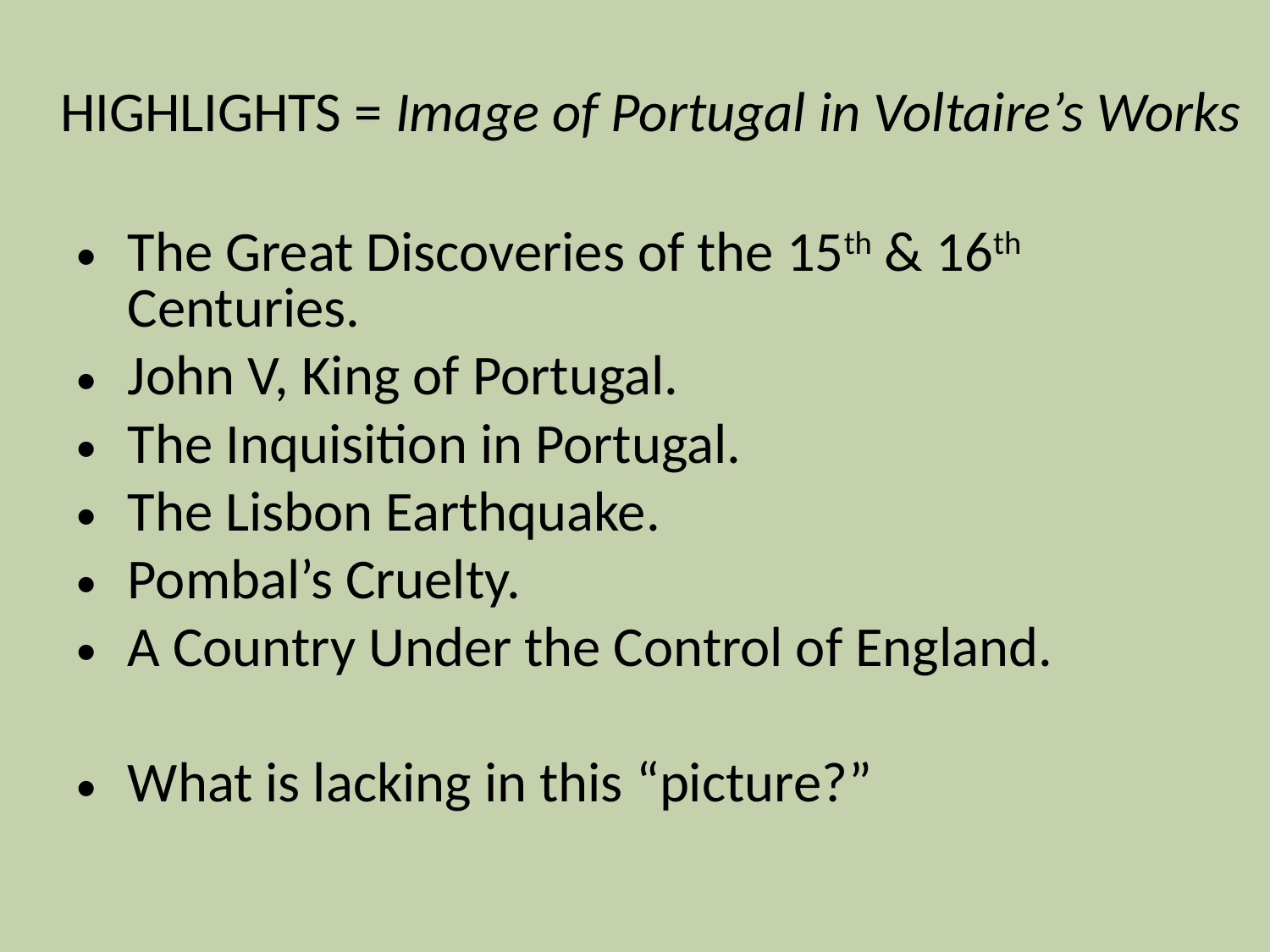

# HIGHLIGHTS = Image of Portugal in Voltaire’s Works
The Great Discoveries of the 15th & 16th Centuries.
John V, King of Portugal.
The Inquisition in Portugal.
The Lisbon Earthquake.
Pombal’s Cruelty.
A Country Under the Control of England.

What is lacking in this “picture?”